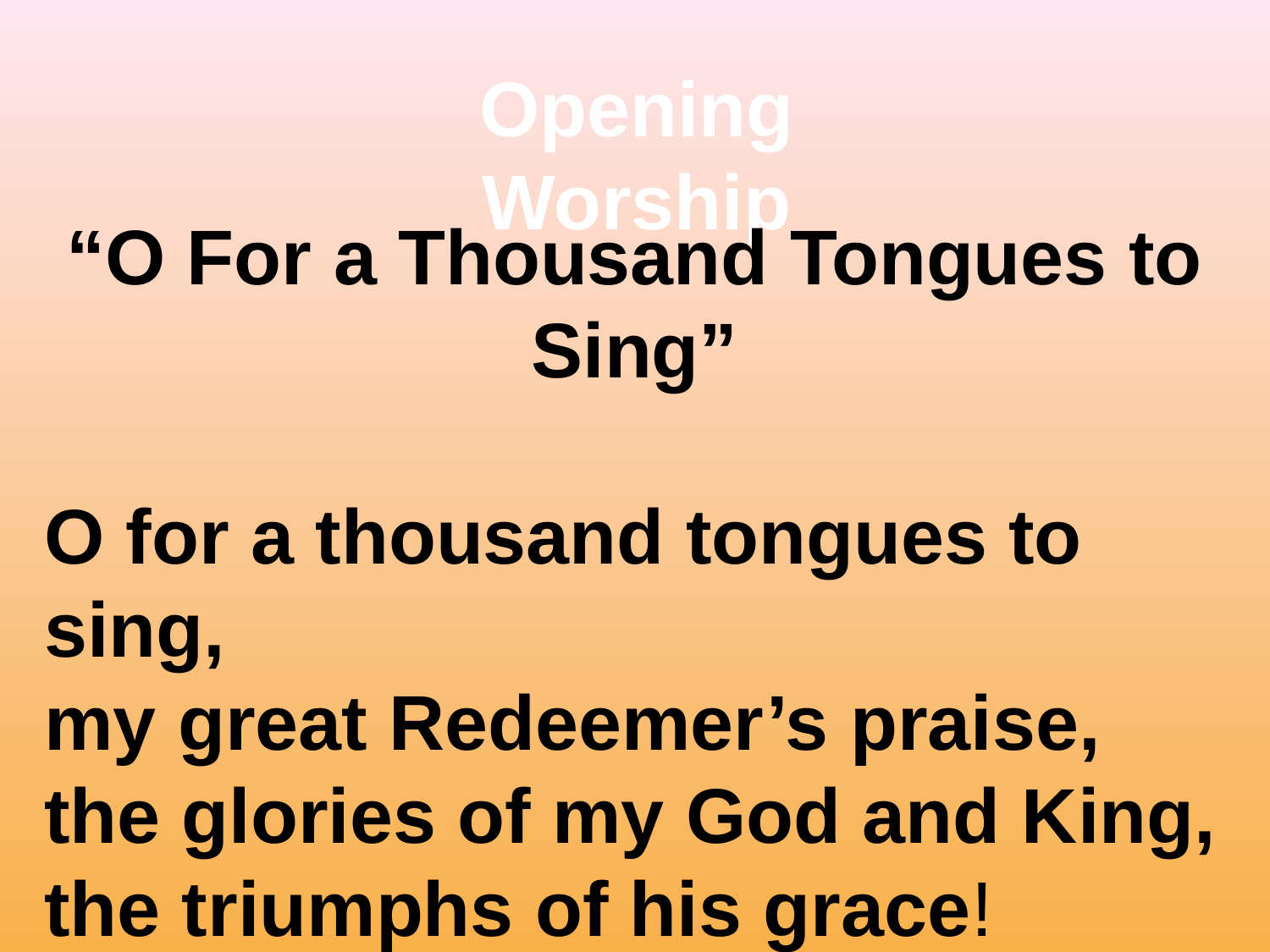

Opening Worship
“O For a Thousand Tongues to Sing”

O for a thousand tongues to sing,
my great Redeemer’s praise,
the glories of my God and King,
the triumphs of his grace!